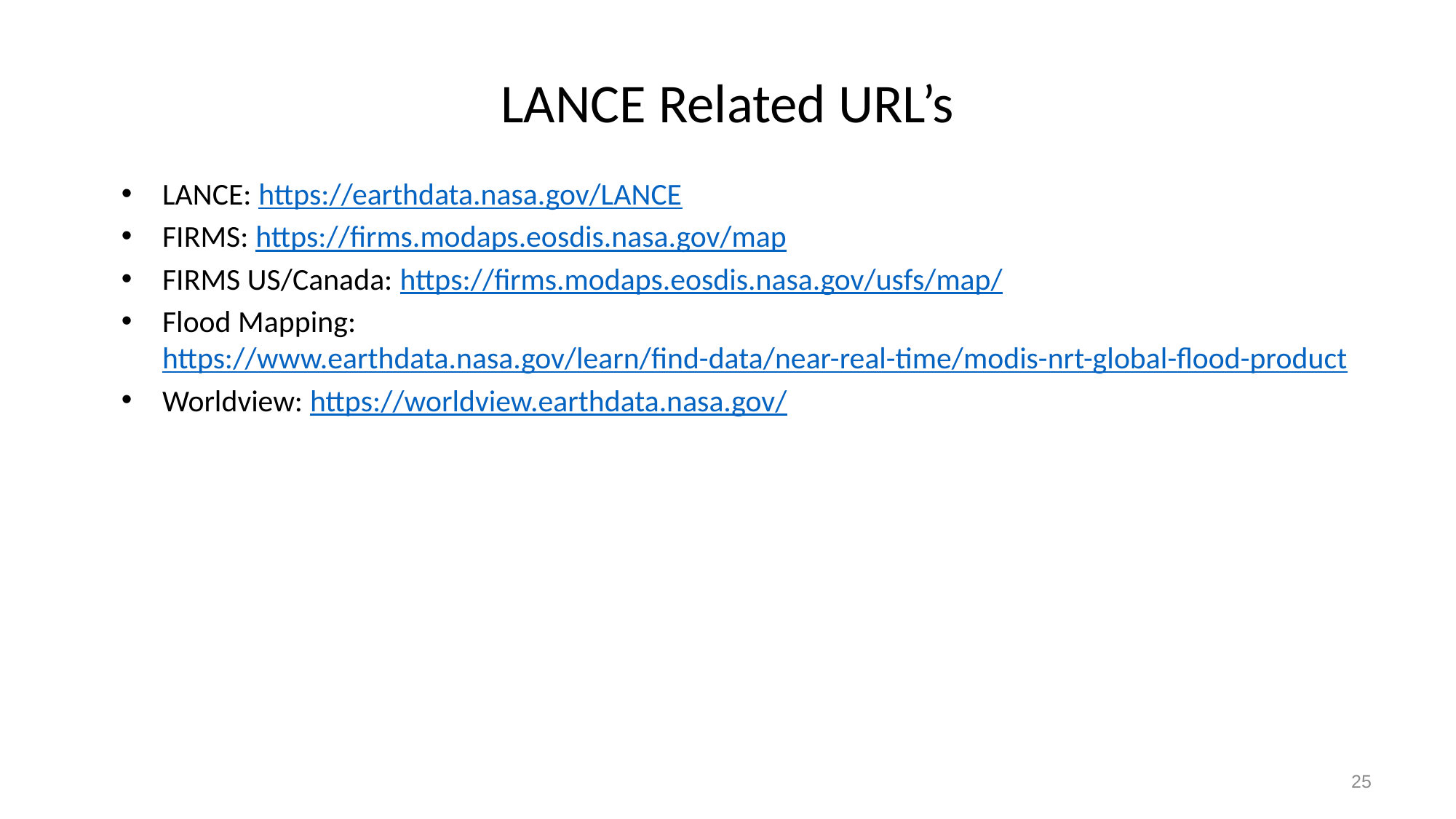

# LANCE Related URL’s
LANCE: https://earthdata.nasa.gov/LANCE
FIRMS: https://firms.modaps.eosdis.nasa.gov/map
FIRMS US/Canada: https://firms.modaps.eosdis.nasa.gov/usfs/map/
Flood Mapping:  https://www.earthdata.nasa.gov/learn/find-data/near-real-time/modis-nrt-global-flood-product
Worldview: https://worldview.earthdata.nasa.gov/

25